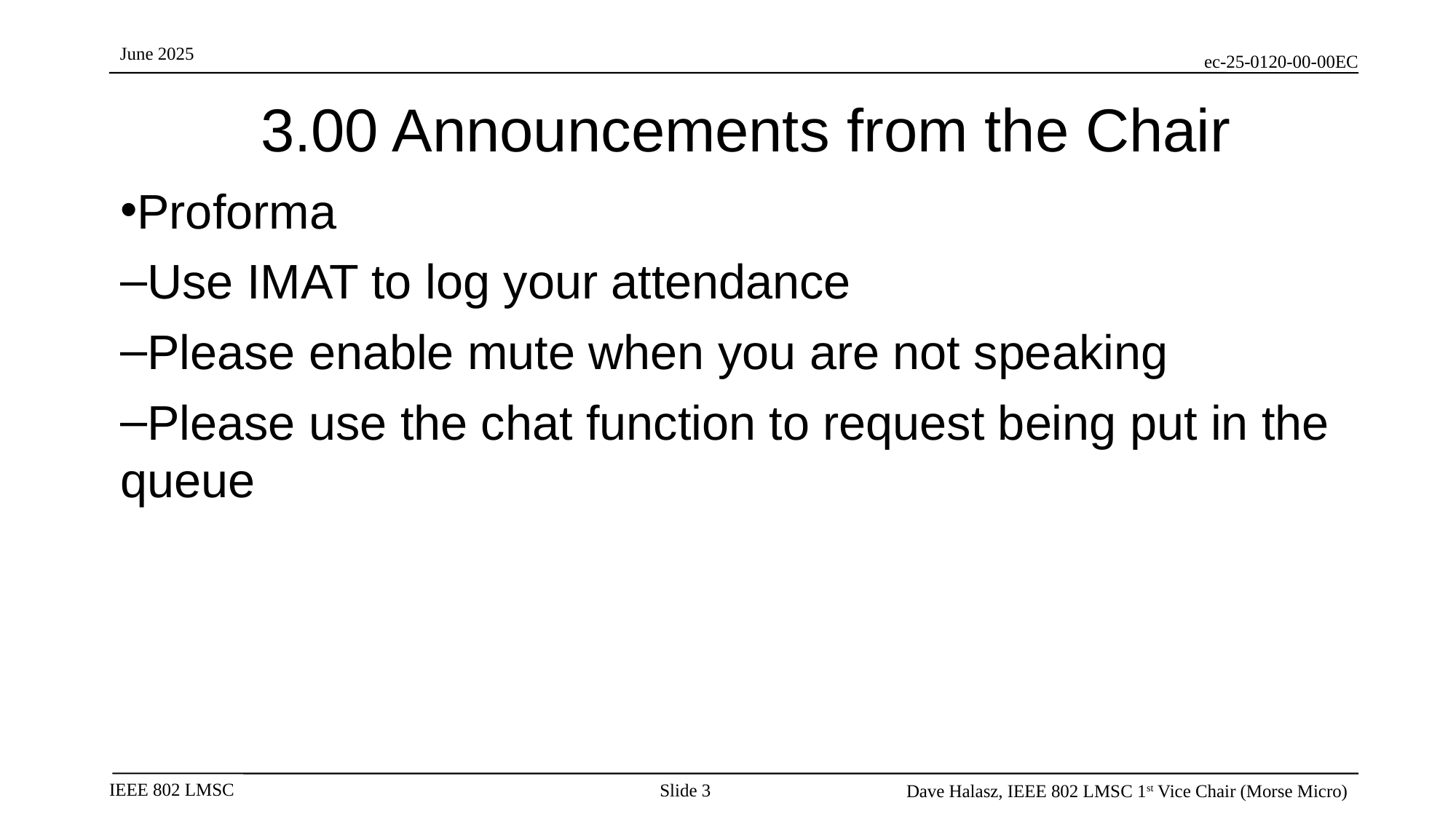

3.00 Announcements from the Chair
Proforma
Use IMAT to log your attendance
Please enable mute when you are not speaking
Please use the chat function to request being put in the queue
Slide 3